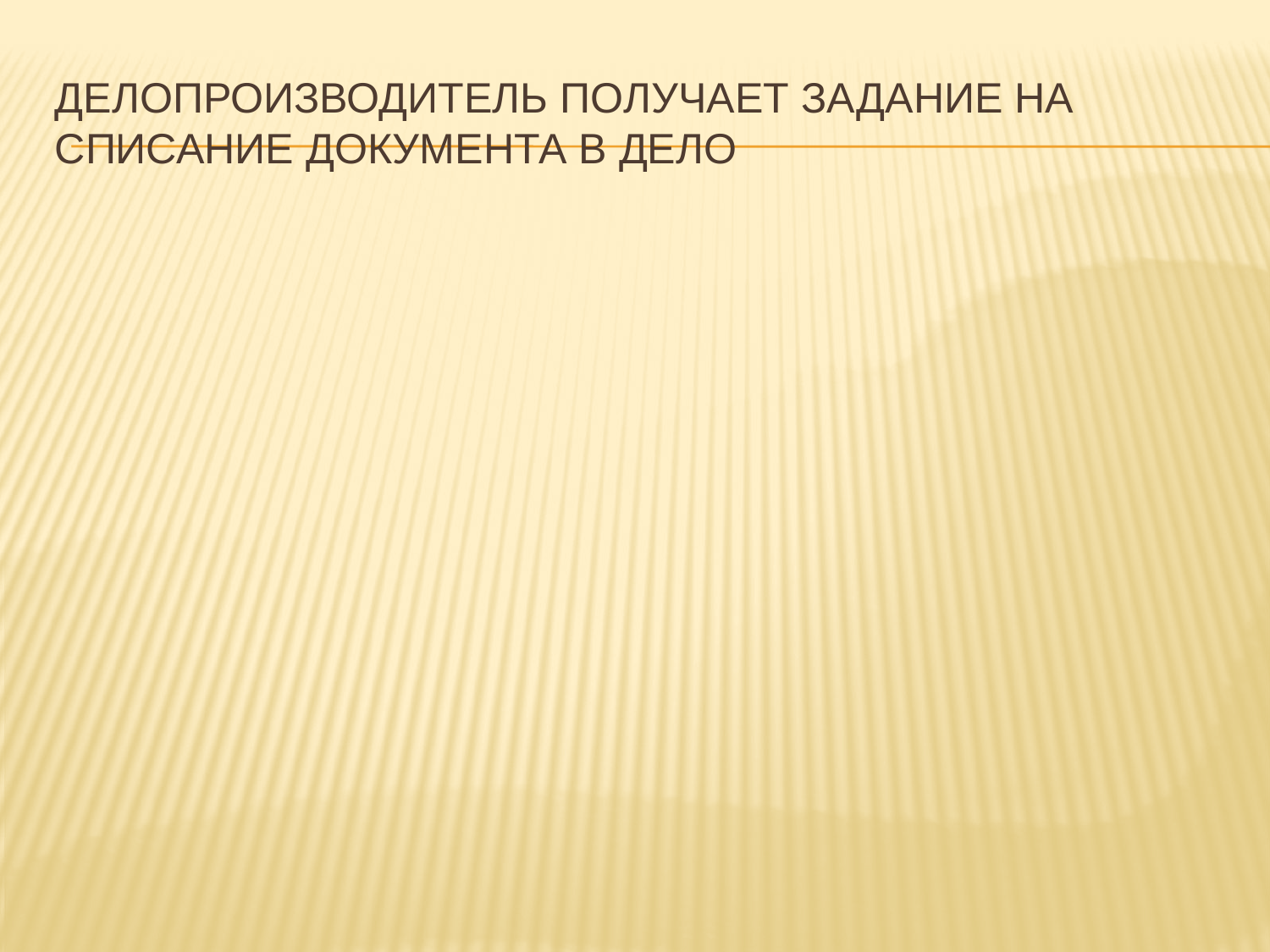

# Делопроизводитель получает задание на списание документа в дело